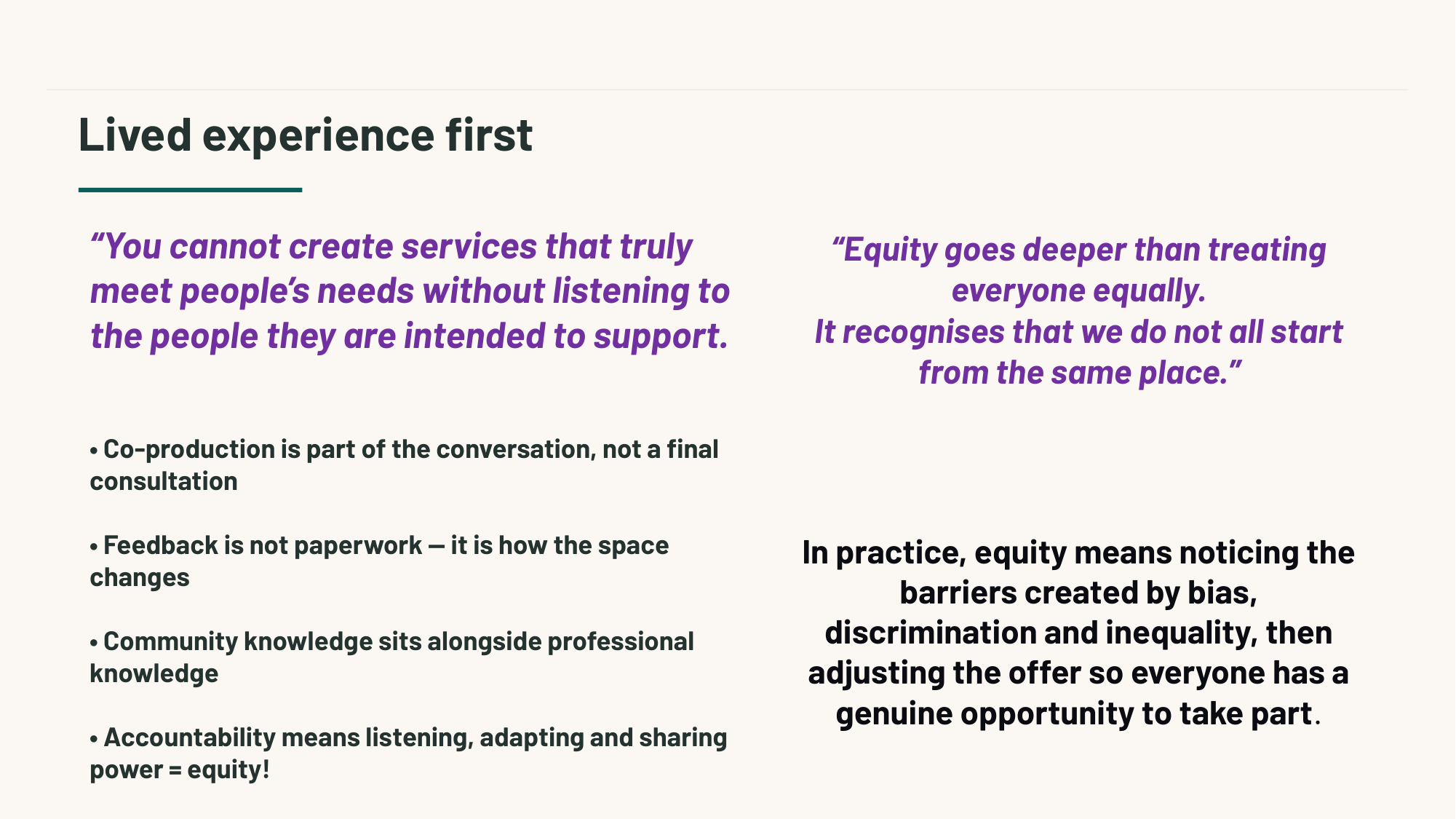

Lived experience first

“You cannot create services that truly meet people’s needs without listening to the people they are intended to support.
“Equity goes deeper than treating everyone equally.
It recognises that we do not all start from the same place.”
• Co-production is part of the conversation, not a final consultation

• Feedback is not paperwork — it is how the space changes

• Community knowledge sits alongside professional knowledge

• Accountability means listening, adapting and sharing power = equity!
In practice, equity means noticing the barriers created by bias, discrimination and inequality, then adjusting the offer so everyone has a genuine opportunity to take part.